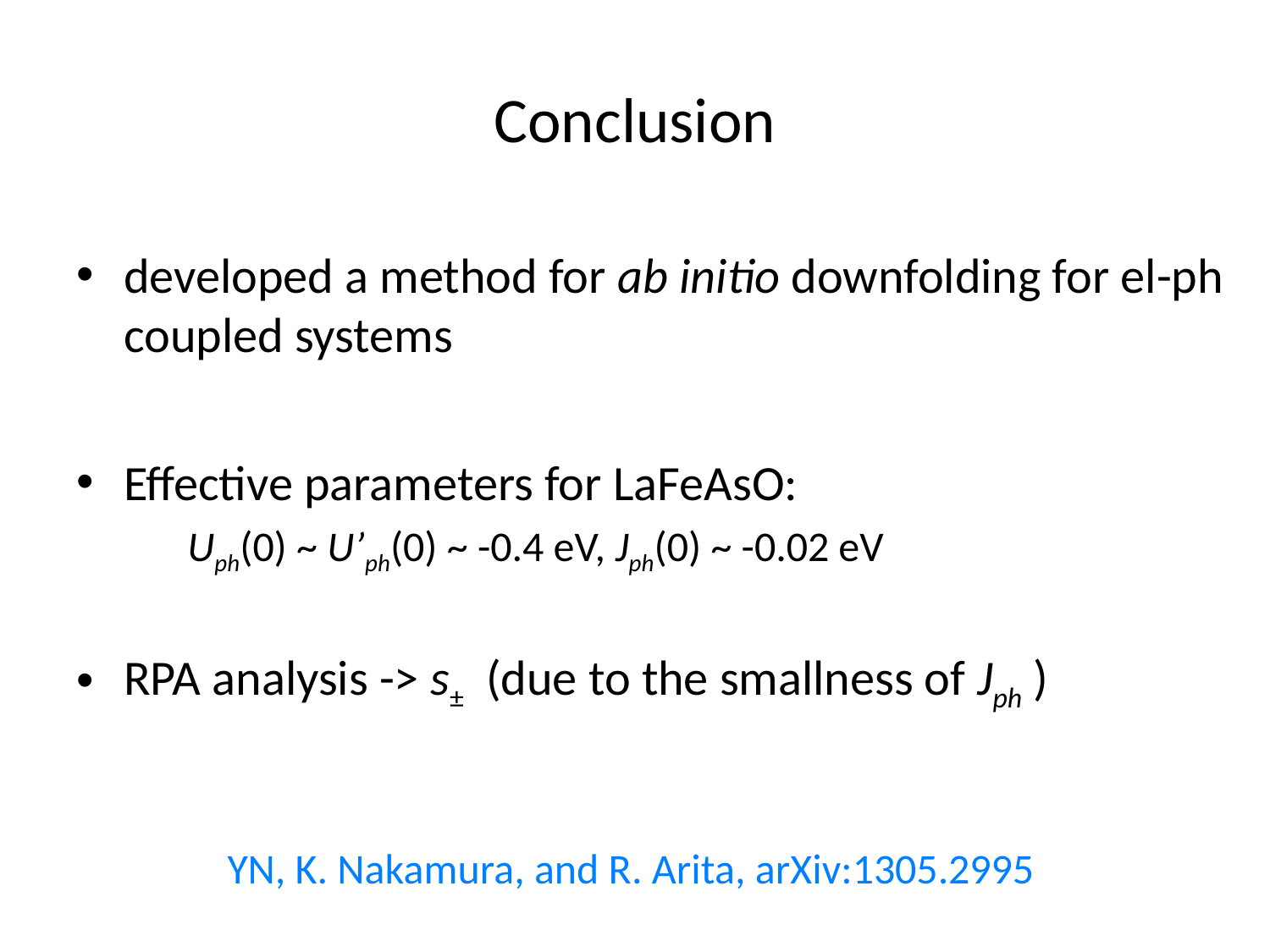

# Conclusion
developed a method for ab initio downfolding for el-ph coupled systems

Effective parameters for LaFeAsO:
Uph(0) ~ U’ph(0) ~ -0.4 eV, Jph(0) ~ -0.02 eV

RPA analysis -> s±  (due to the smallness of Jph )
YN, K. Nakamura, and R. Arita, arXiv:1305.2995